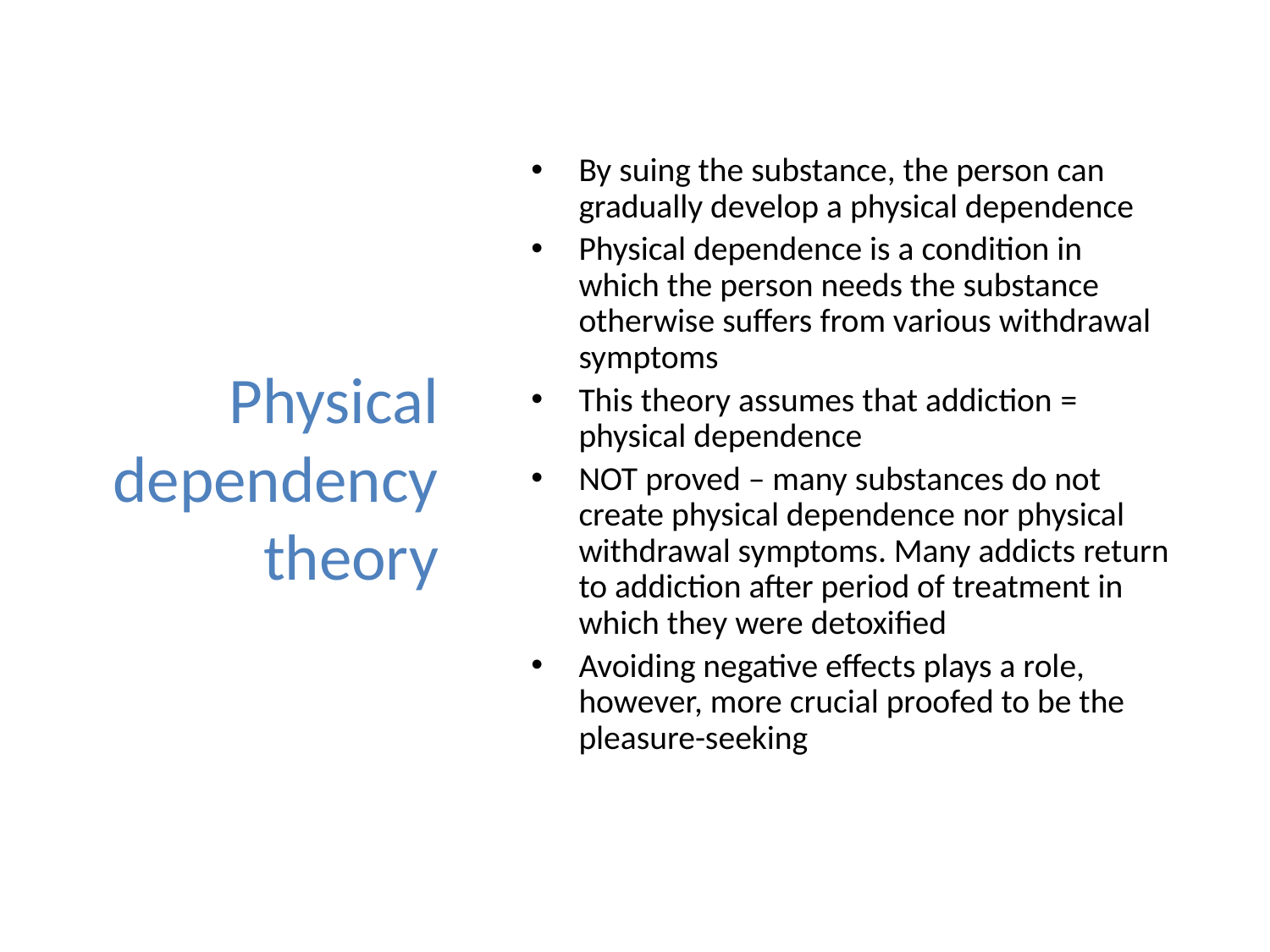

# Physical dependency theory
By suing the substance, the person can gradually develop a physical dependence
Physical dependence is a condition in which the person needs the substance otherwise suffers from various withdrawal symptoms
This theory assumes that addiction = physical dependence
NOT proved – many substances do not create physical dependence nor physical withdrawal symptoms. Many addicts return to addiction after period of treatment in which they were detoxified
Avoiding negative effects plays a role, however, more crucial proofed to be the pleasure-seeking